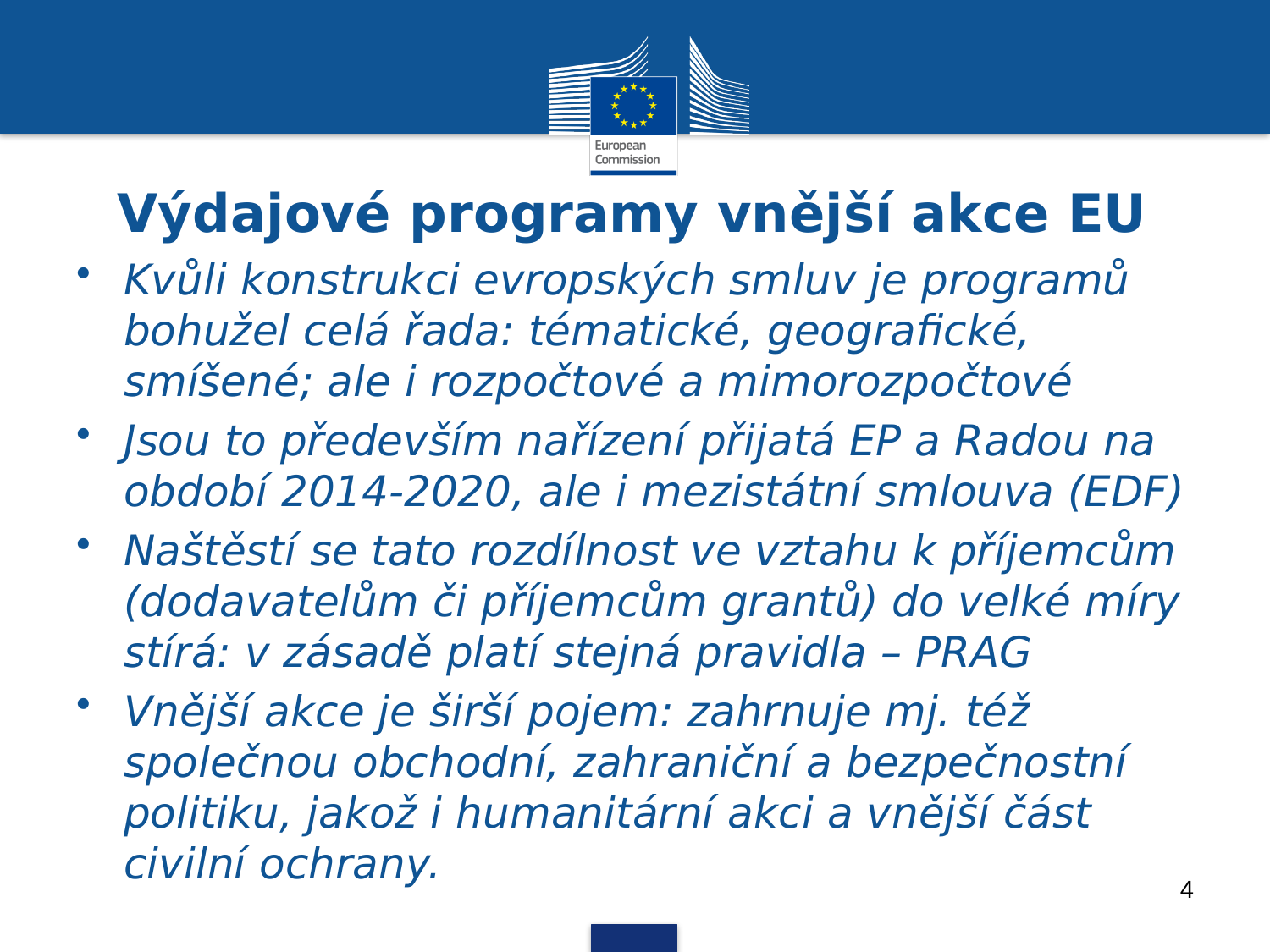

# Výdajové programy vnější akce EU
Kvůli konstrukci evropských smluv je programů bohužel celá řada: tématické, geografické, smíšené; ale i rozpočtové a mimorozpočtové
Jsou to především nařízení přijatá EP a Radou na období 2014-2020, ale i mezistátní smlouva (EDF)
Naštěstí se tato rozdílnost ve vztahu k příjemcům (dodavatelům či příjemcům grantů) do velké míry stírá: v zásadě platí stejná pravidla – PRAG
Vnější akce je širší pojem: zahrnuje mj. též společnou obchodní, zahraniční a bezpečnostní politiku, jakož i humanitární akci a vnější část civilní ochrany.

4